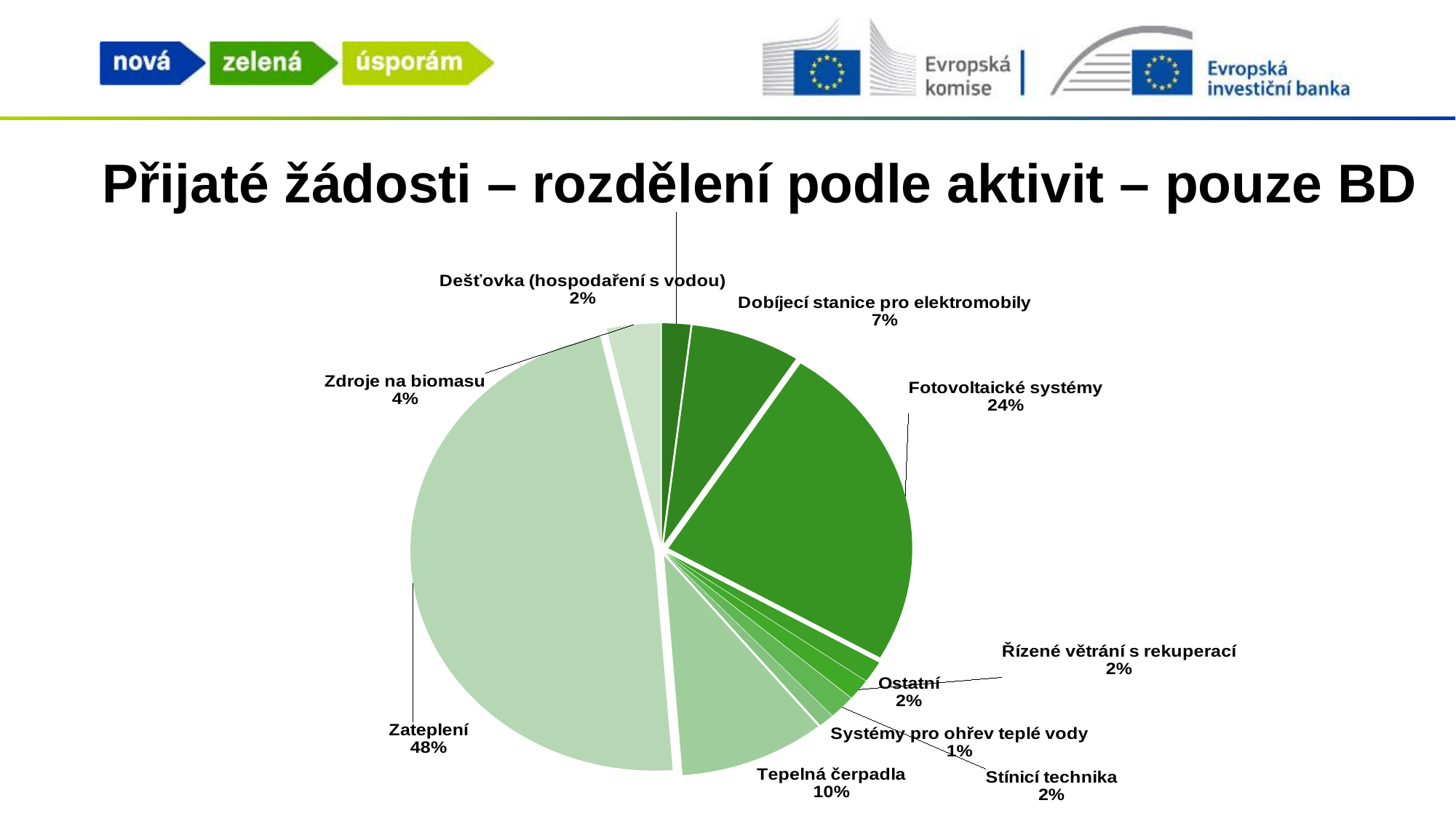

# Přijaté žádosti – rozdělení podle aktivit – pouze BD

[unsupported chart]